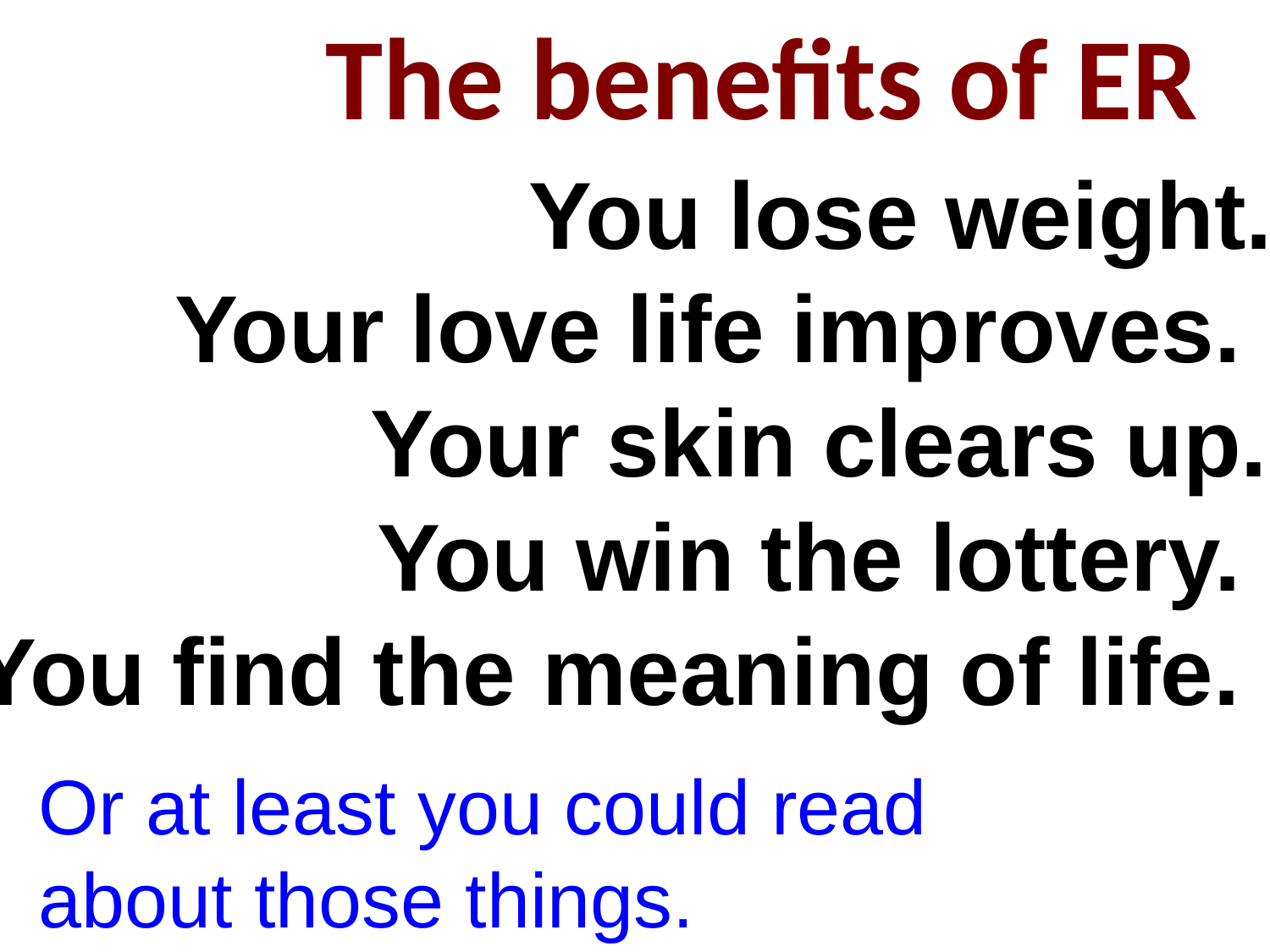

The benefits of ER
#
.
Your love life improves.
Your skin clears up.
You win the lottery.
You find the meaning of life.
You lose weight.

Or at least you could read
about those things.